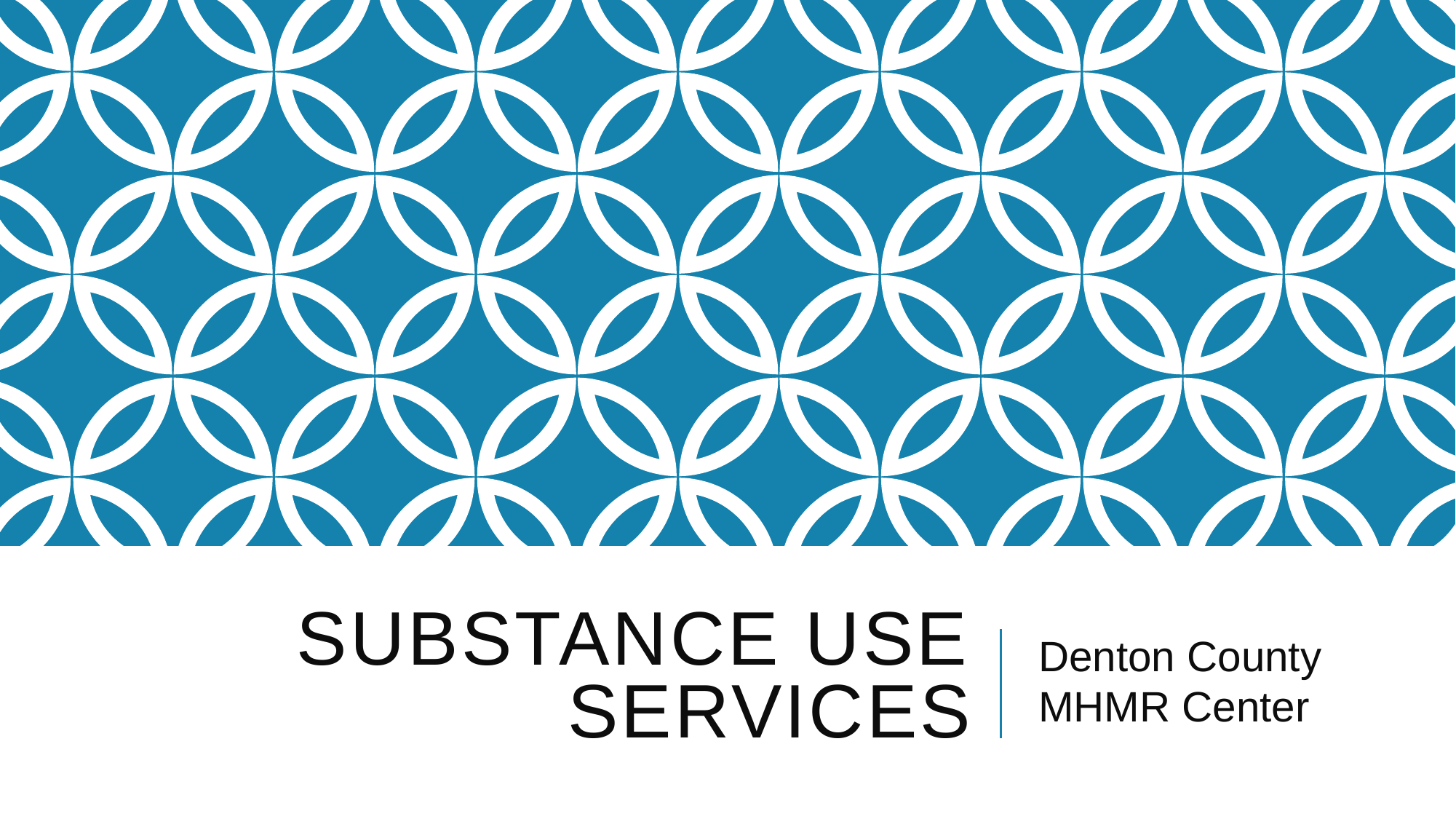

# Substance use Services
Denton County MHMR Center